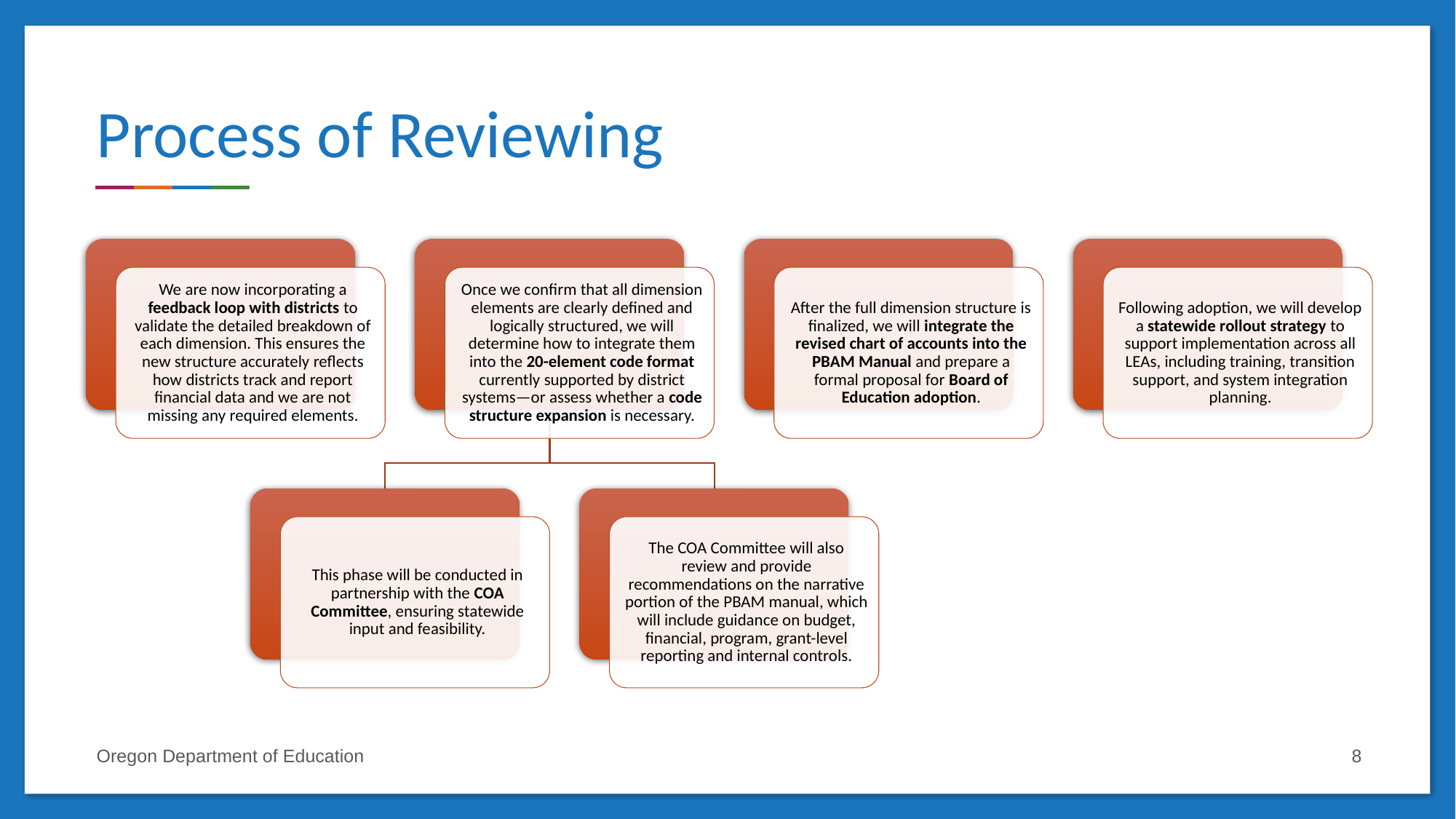

# Process of Reviewing
We are now incorporating a feedback loop with districts to validate the detailed breakdown of each dimension. This ensures the new structure accurately reflects how districts track and report financial data and we are not missing any required elements.
Once we confirm that all dimension elements are clearly defined and logically structured, we will determine how to integrate them into the 20-element code format currently supported by district systems—or assess whether a code structure expansion is necessary.
This phase will be conducted in partnership with the COA Committee, ensuring statewide input and feasibility.
The COA Committee will also review and provide recommendations on the narrative portion of the PBAM manual, which will include guidance on budget, financial, program, grant-level reporting and internal controls.
After the full dimension structure is finalized, we will integrate the revised chart of accounts into the PBAM Manual and prepare a formal proposal for Board of Education adoption.
Following adoption, we will develop a statewide rollout strategy to support implementation across all LEAs, including training, transition support, and system integration planning.
Oregon Department of Education
8